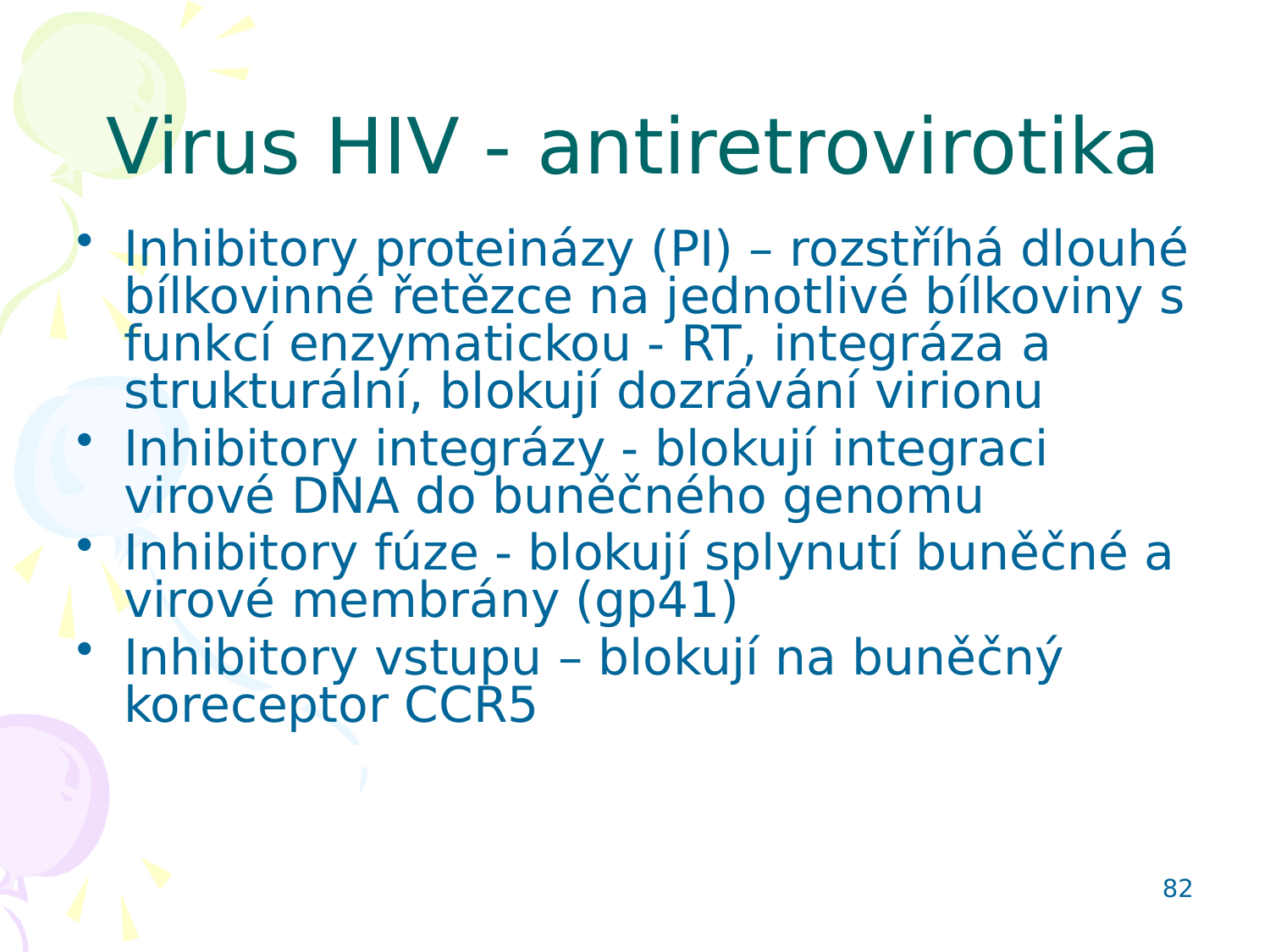

Virus HIV - antiretrovirotika
Inhibitory proteinázy (PI) – rozstříhá dlouhé bílkovinné řetězce na jednotlivé bílkoviny s funkcí enzymatickou - RT, integráza a strukturální, blokují dozrávání virionu
Inhibitory integrázy - blokují integraci virové DNA do buněčného genomu
Inhibitory fúze - blokují splynutí buněčné a virové membrány (gp41)
Inhibitory vstupu – blokují na buněčný koreceptor CCR5
82